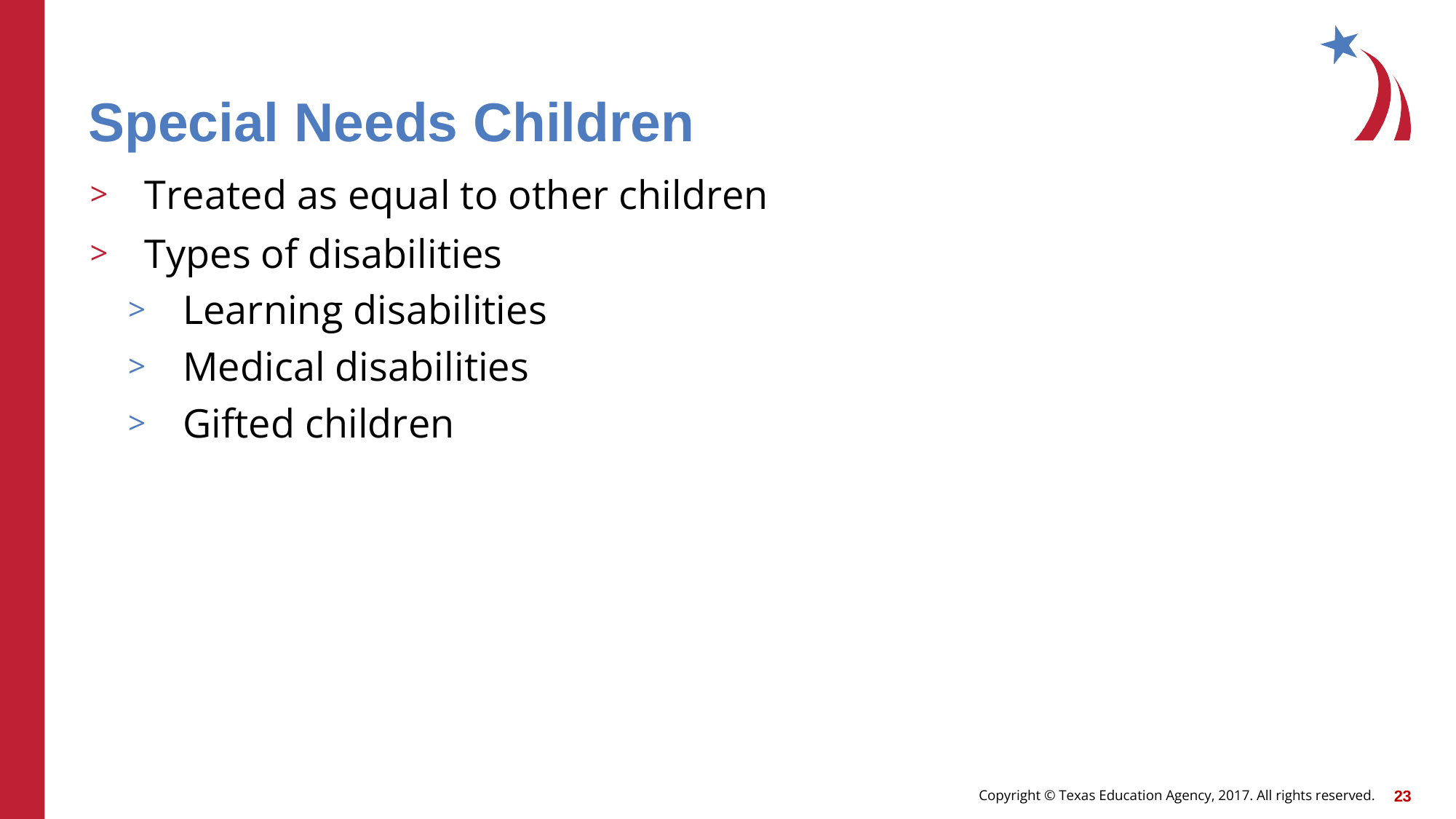

# Special Needs Children
Treated as equal to other children
Types of disabilities
Learning disabilities
Medical disabilities
Gifted children